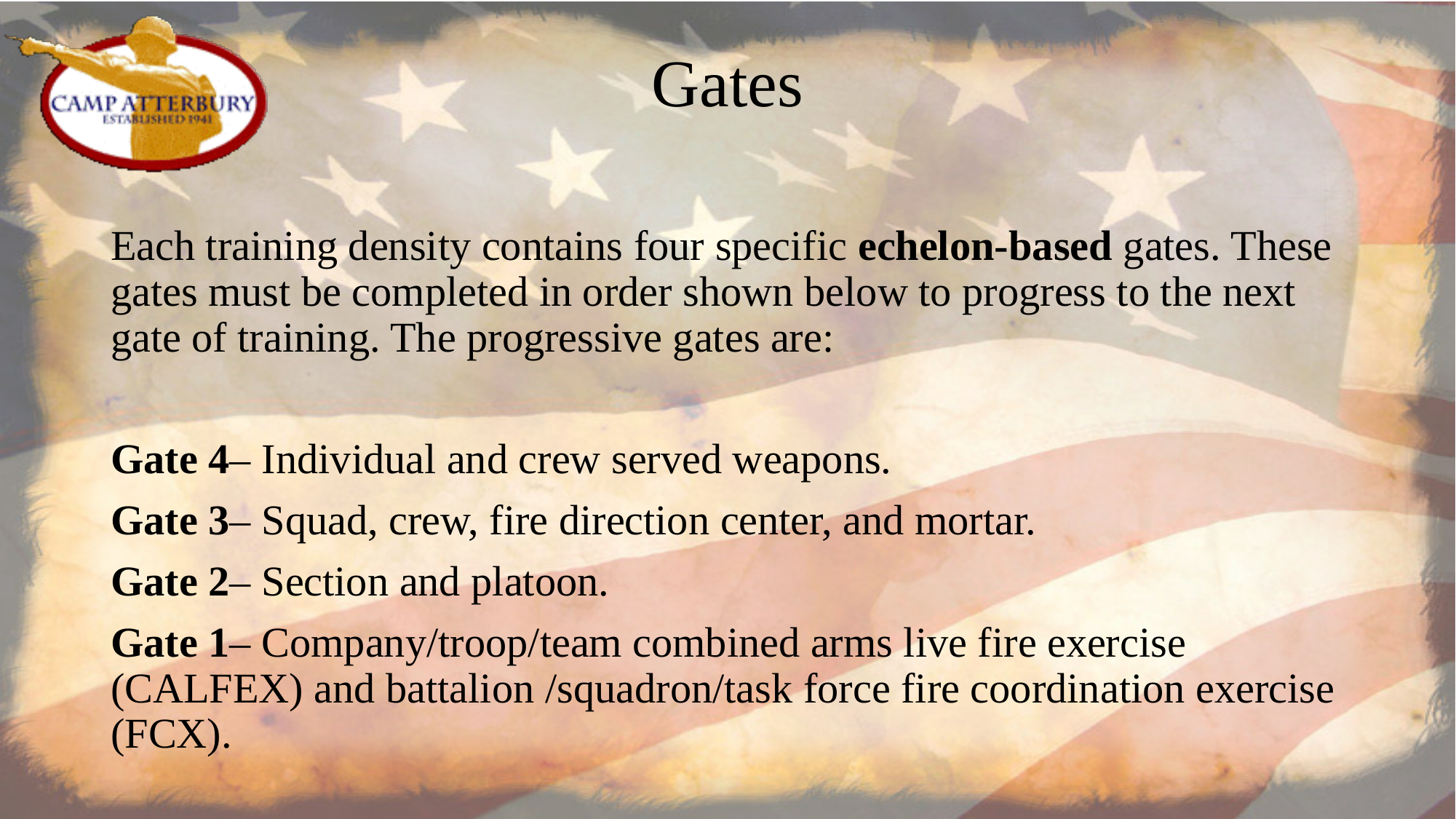

# Gates
Each training density contains four specific echelon-based gates. These gates must be completed in order shown below to progress to the next gate of training. The progressive gates are:

Gate 4– Individual and crew served weapons.
Gate 3– Squad, crew, fire direction center, and mortar.
Gate 2– Section and platoon.
Gate 1– Company/troop/team combined arms live fire exercise (CALFEX) and battalion /squadron/task force fire coordination exercise (FCX).